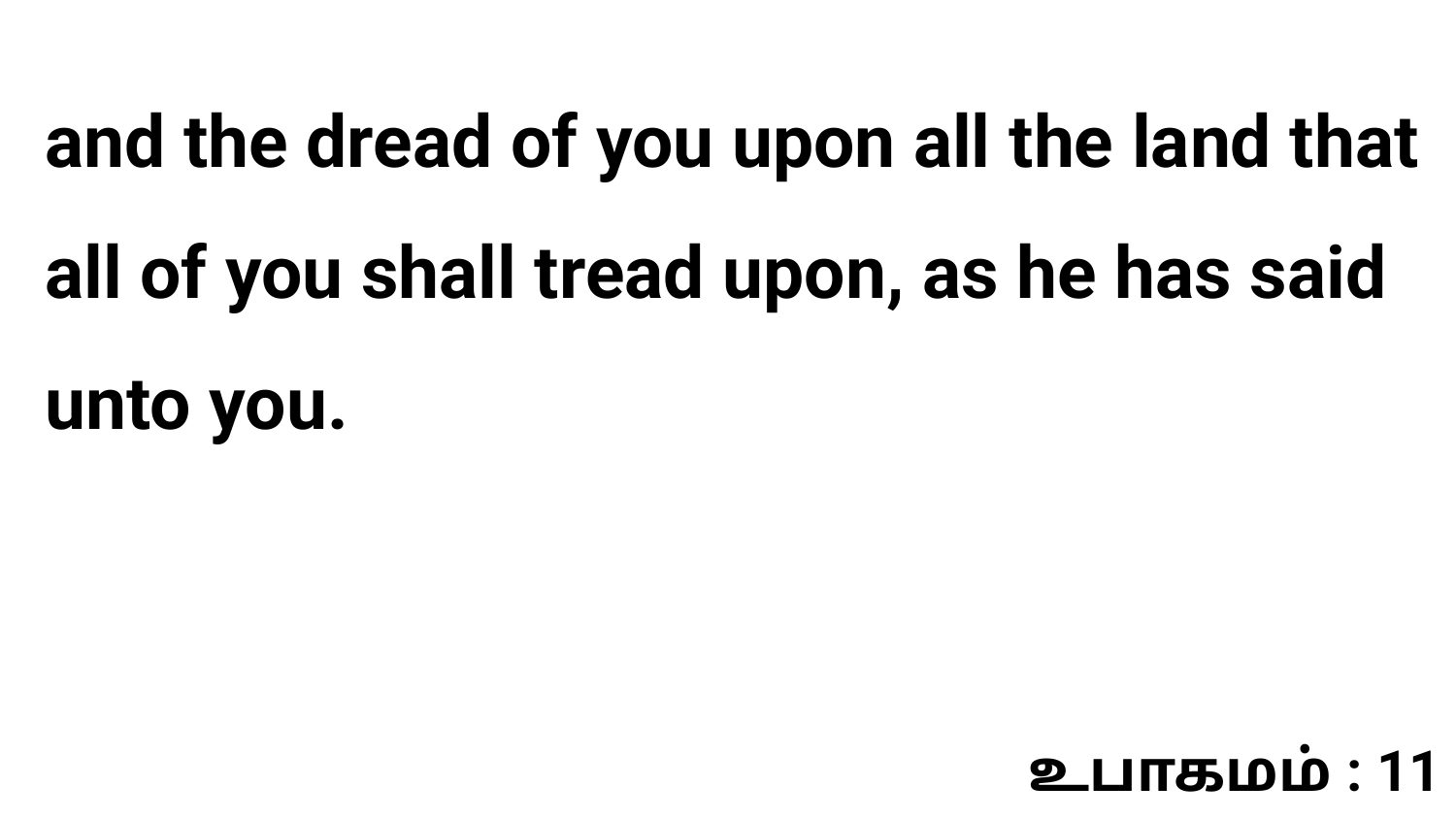

and the dread of you upon all the land that all of you shall tread upon, as he has said unto you.
உபாகமம் : 11